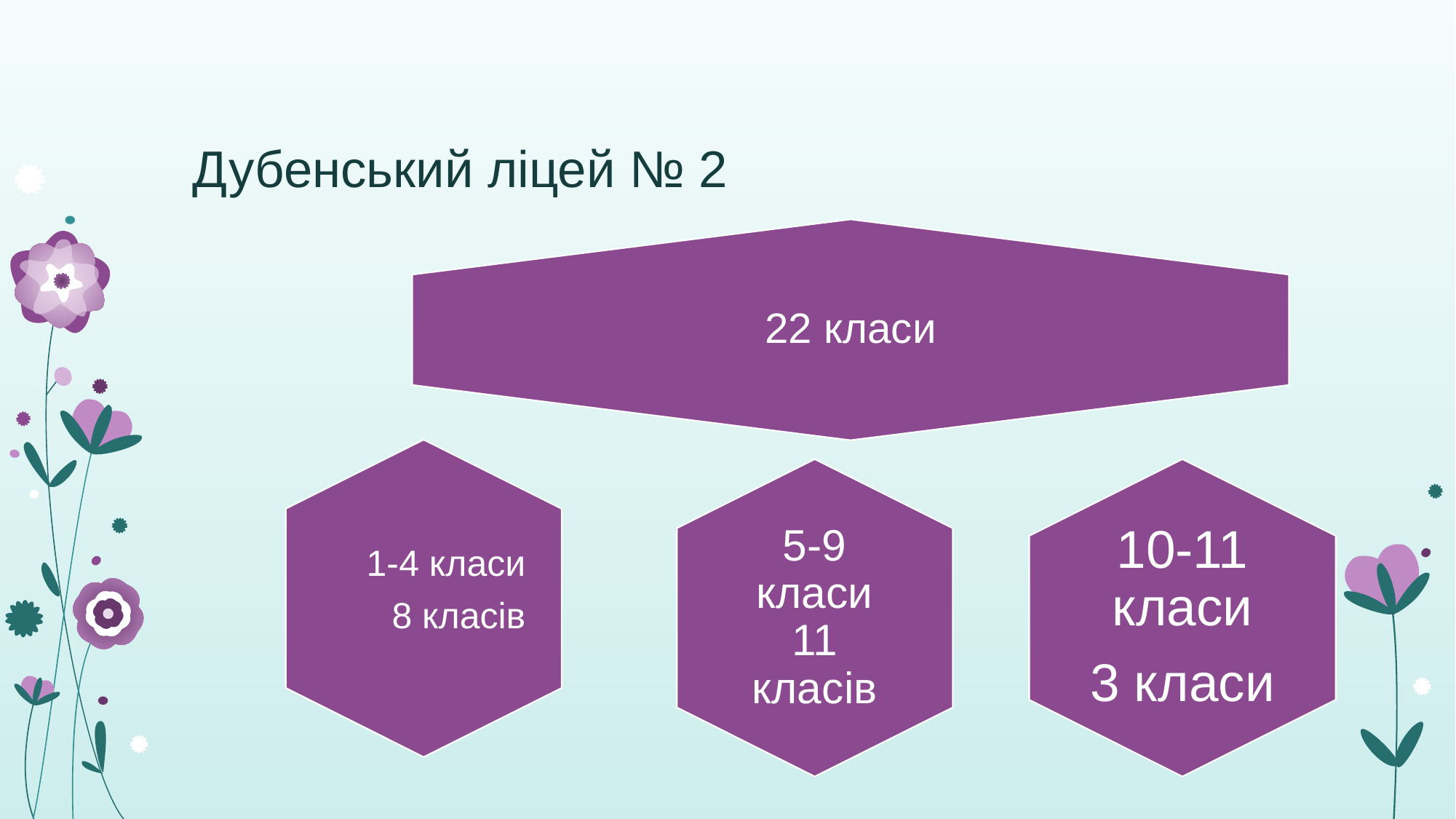

# Дубенський ліцей № 2
22 класи

5-9 класи 11 класів
1-4 класи
8 класів
10-11 класи
3 класи